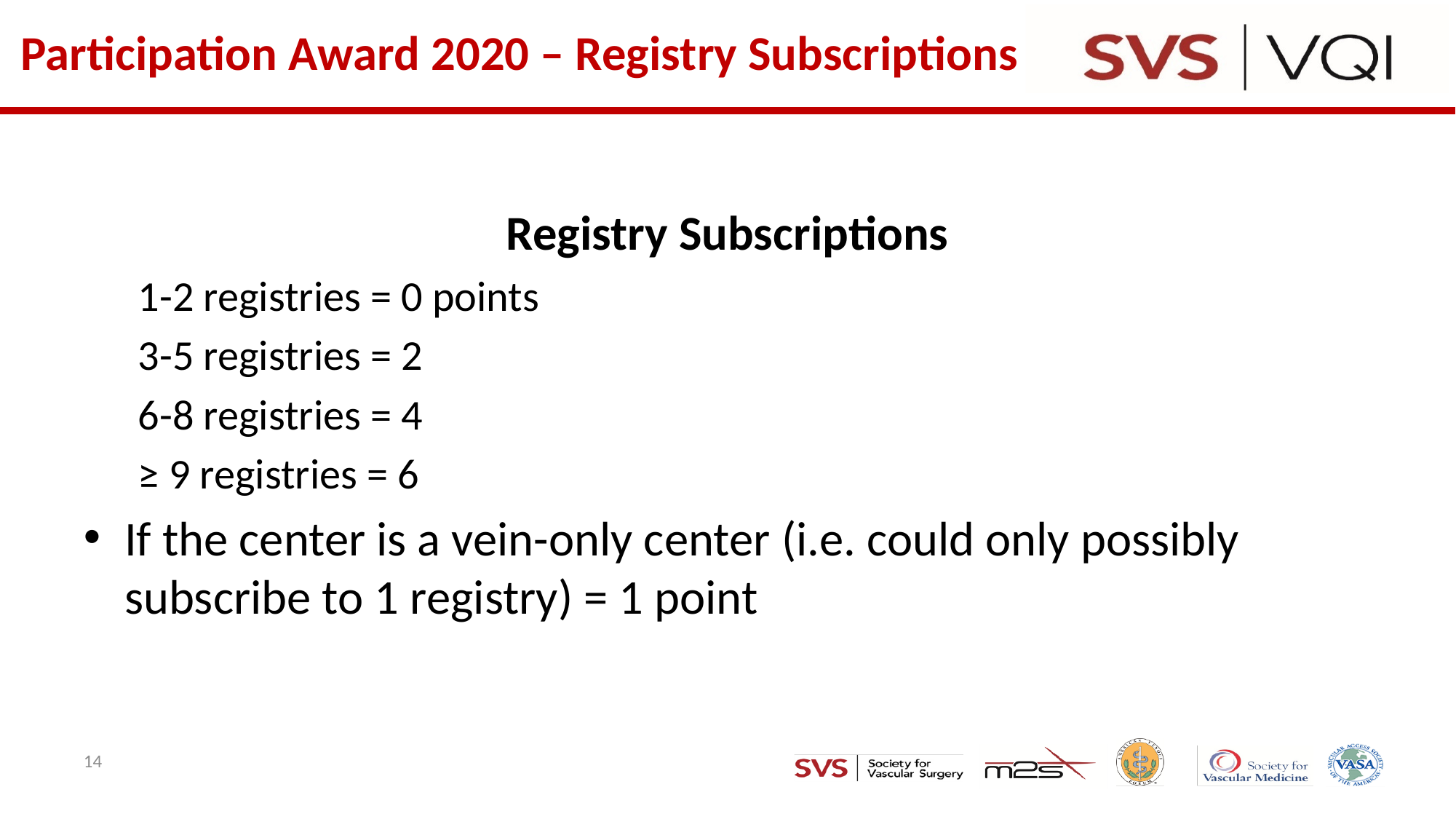

# Participation Award 2020 – Registry Subscriptions
Registry Subscriptions
1-2 registries = 0 points
3-5 registries = 2
6-8 registries = 4
≥ 9 registries = 6
If the center is a vein-only center (i.e. could only possibly subscribe to 1 registry) = 1 point

14